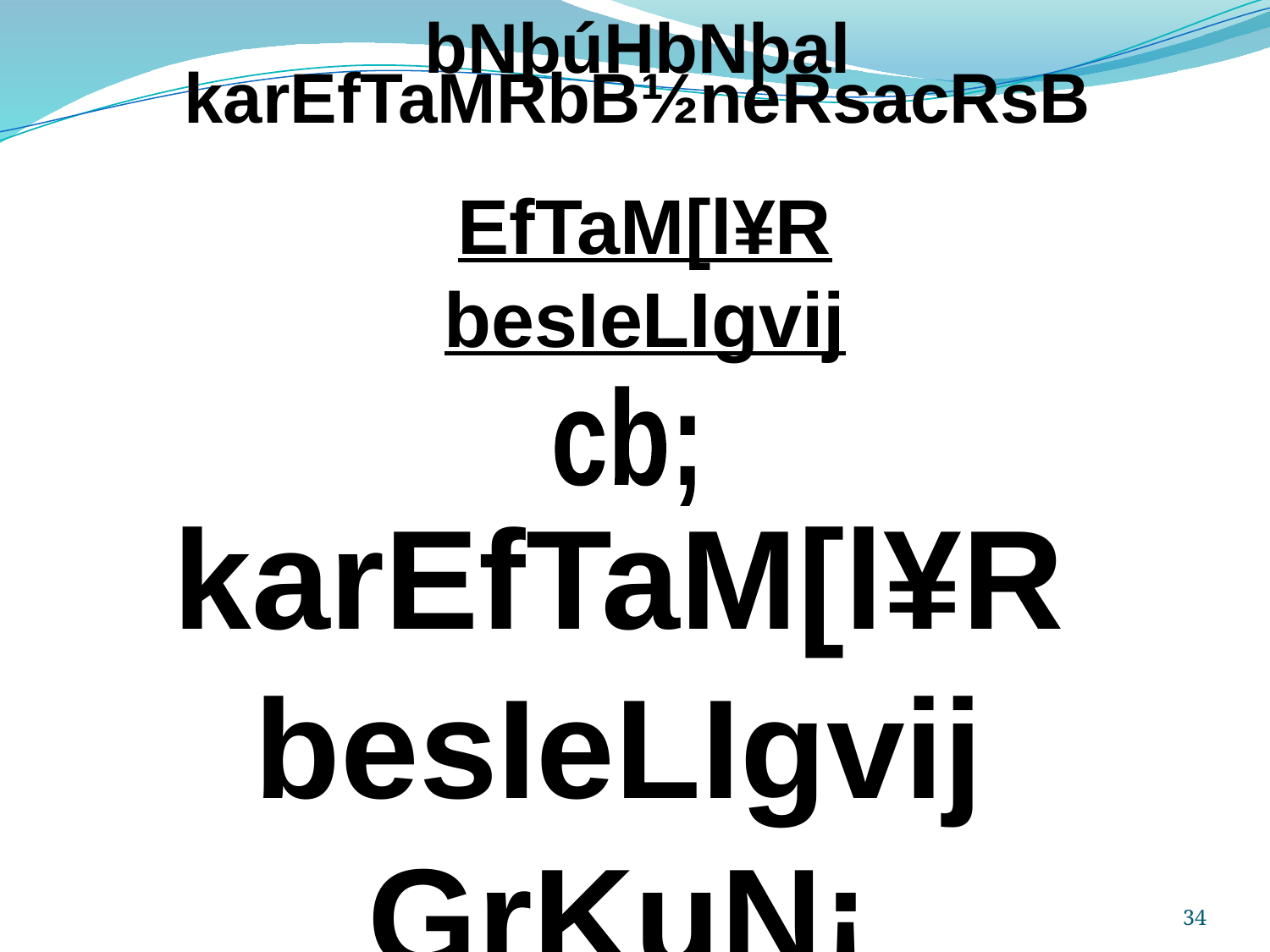

bNþúHbNþal
karEfTaMRbB½neRsacRsB
EfTaM[l¥RbesIeLIgvij

karEfTaM[l¥RbesIeLIgvij
GrKuN¡
cb;
34